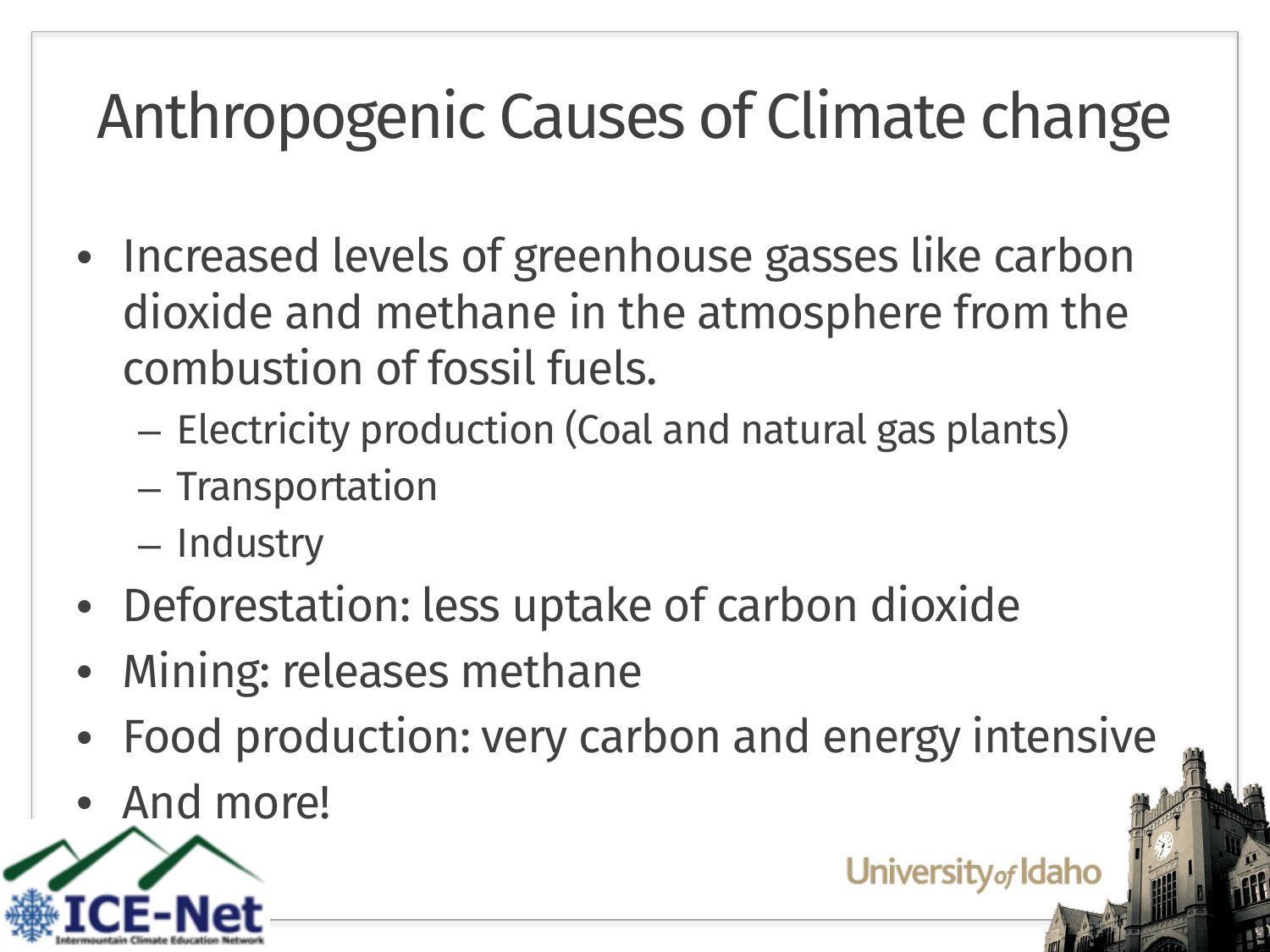

# Anthropogenic Causes of Climate change
Increased levels of greenhouse gasses like carbon dioxide and methane in the atmosphere from the combustion of fossil fuels.
Electricity production (Coal and natural gas plants)
Transportation
Industry
Deforestation: less uptake of carbon dioxide
Mining: releases methane
Food production: very carbon and energy intensive
And more!